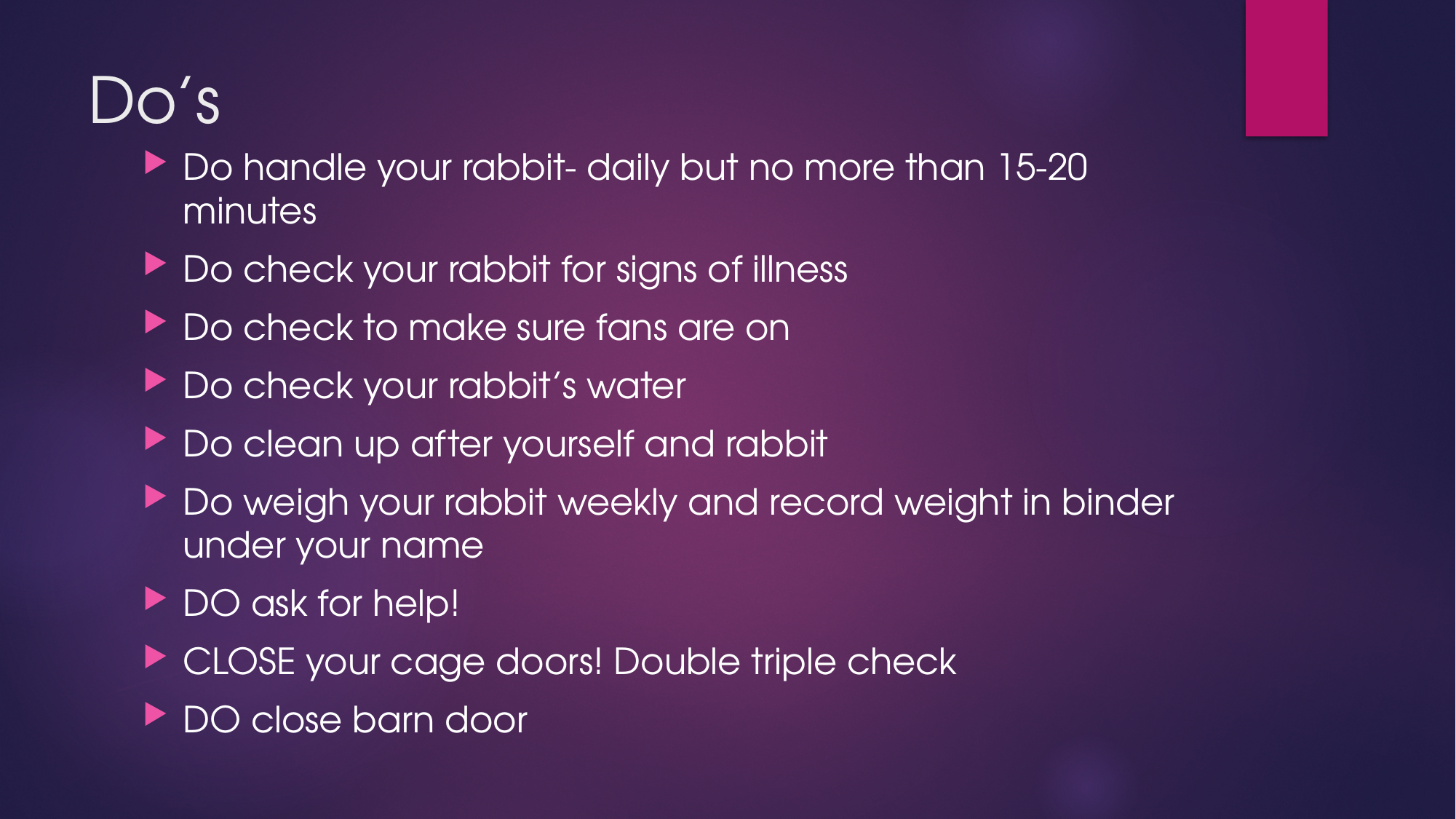

# Do’s
Do handle your rabbit- daily but no more than 15-20 minutes
Do check your rabbit for signs of illness
Do check to make sure fans are on
Do check your rabbit’s water
Do clean up after yourself and rabbit
Do weigh your rabbit weekly and record weight in binder under your name
DO ask for help!
CLOSE your cage doors! Double triple check
DO close barn door